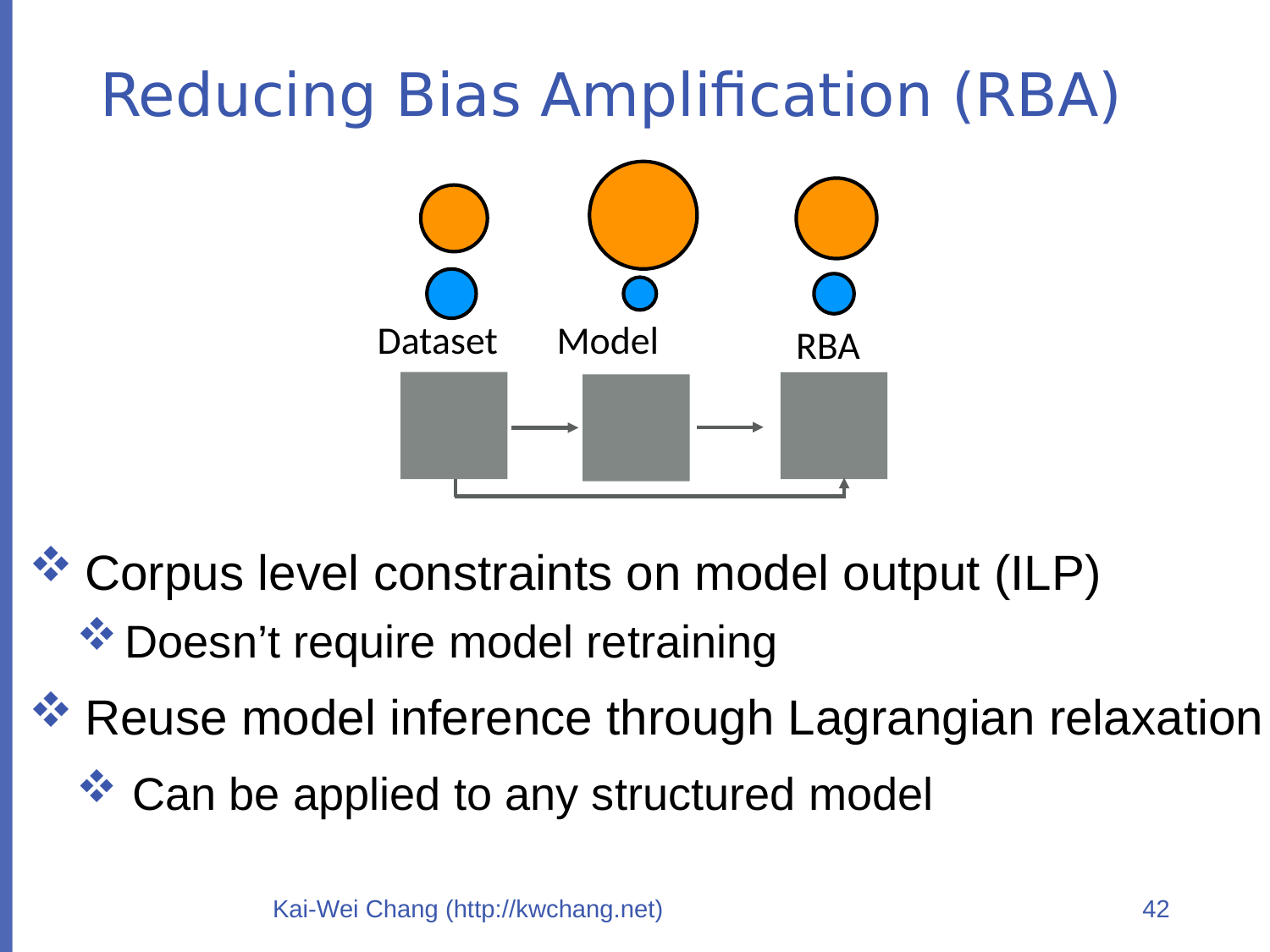

# Reducing Bias Amplification (RBA)

Dataset
Model
RBA

Corpus level constraints on model output (ILP)
Doesn’t require model retraining
Reuse model inference through Lagrangian relaxation
Can be applied to any structured model

Kai-Wei Chang (http://kwchang.net)
42